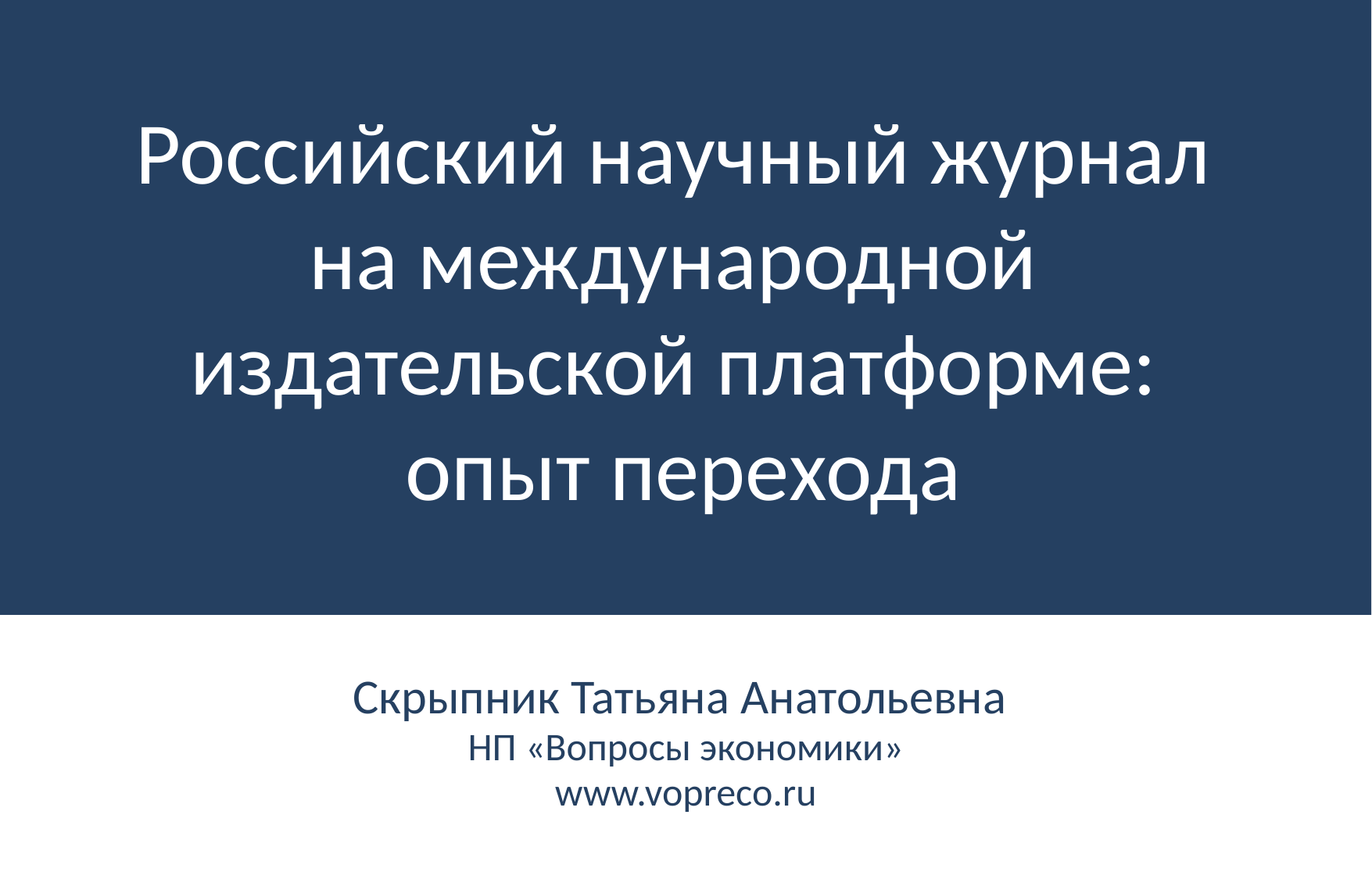

# Российский научный журнал на международной издательской платформе: опыт перехода
Скрыпник Татьяна Анатольевна
НП «Вопросы экономики»
www.vopreco.ru